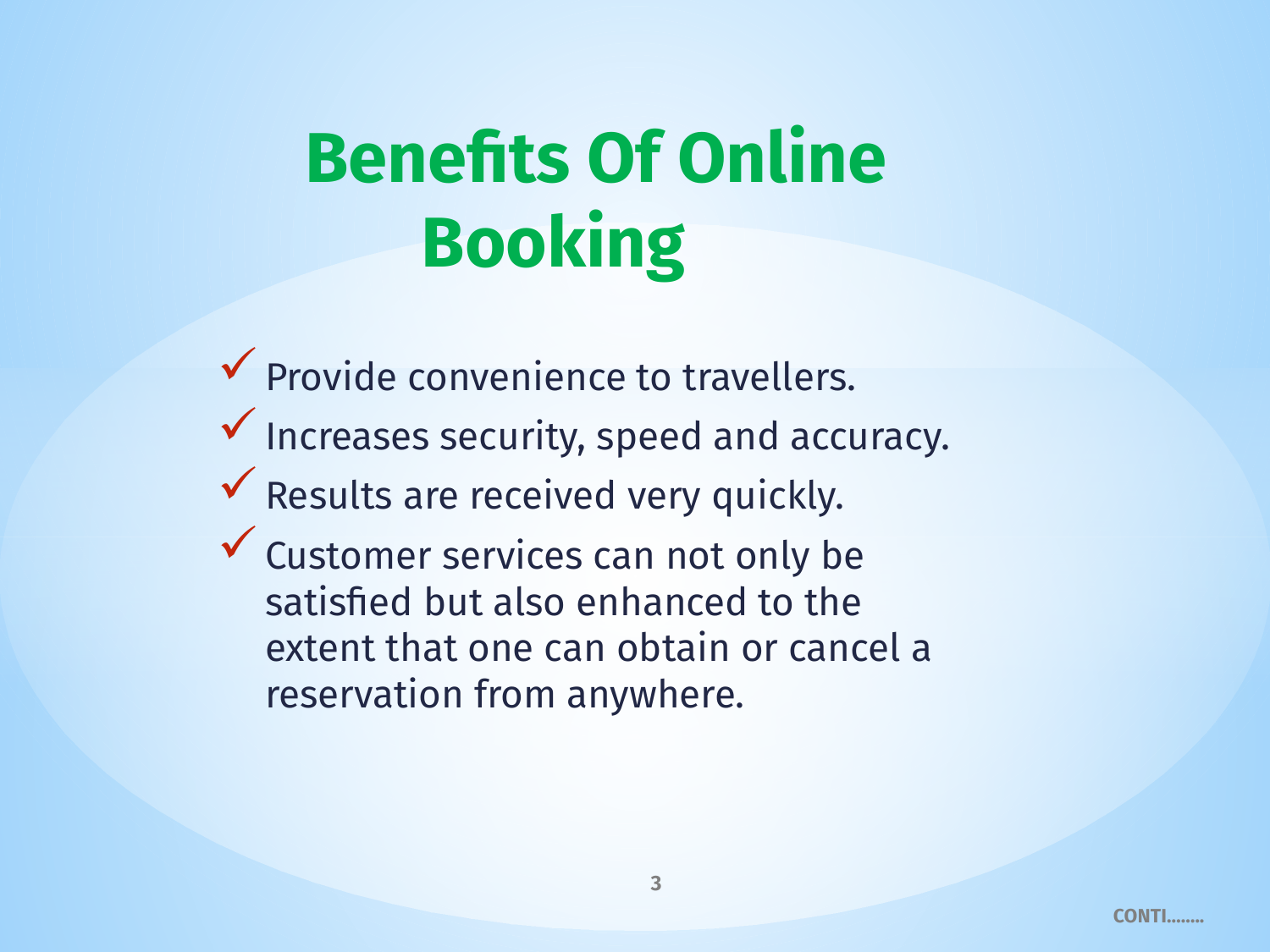

# Benefits Of Online Booking

Provide convenience to travellers.
Increases security, speed and accuracy.
Results are received very quickly.
Customer services can not only be satisfied but also enhanced to the extent that one can obtain or cancel a reservation from anywhere.

3
CONTI……..